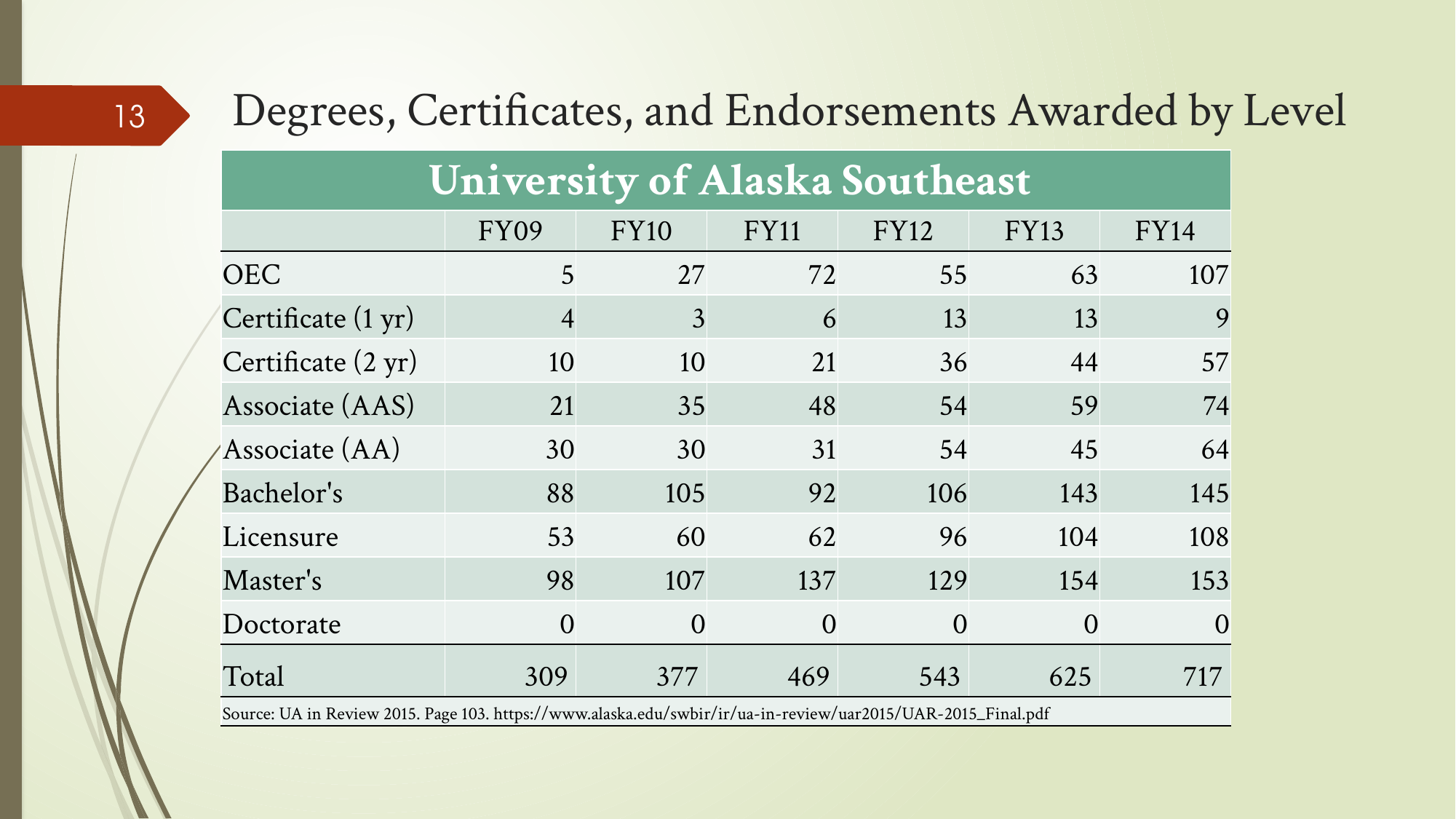

# Degrees, Certificates, and Endorsements Awarded by Level
13
| University of Alaska Southeast |  |  |  |  |  |  |
| --- | --- | --- | --- | --- | --- | --- |
|  | FY09 | FY10 | FY11 | FY12 | FY13 | FY14 |
| OEC | 5 | 27 | 72 | 55 | 63 | 107 |
| Certificate (1 yr) | 4 | 3 | 6 | 13 | 13 | 9 |
| Certificate (2 yr) | 10 | 10 | 21 | 36 | 44 | 57 |
| Associate (AAS) | 21 | 35 | 48 | 54 | 59 | 74 |
| Associate (AA) | 30 | 30 | 31 | 54 | 45 | 64 |
| Bachelor's | 88 | 105 | 92 | 106 | 143 | 145 |
| Licensure | 53 | 60 | 62 | 96 | 104 | 108 |
| Master's | 98 | 107 | 137 | 129 | 154 | 153 |
| Doctorate | 0 | 0 | 0 | 0 | 0 | 0 |
| Total | 309 | 377 | 469 | 543 | 625 | 717 |
| Source: UA in Review 2015. Page 103. https://www.alaska.edu/swbir/ir/ua-in-review/uar2015/UAR-2015\_Final.pdf |  |  |  |  |  |  |